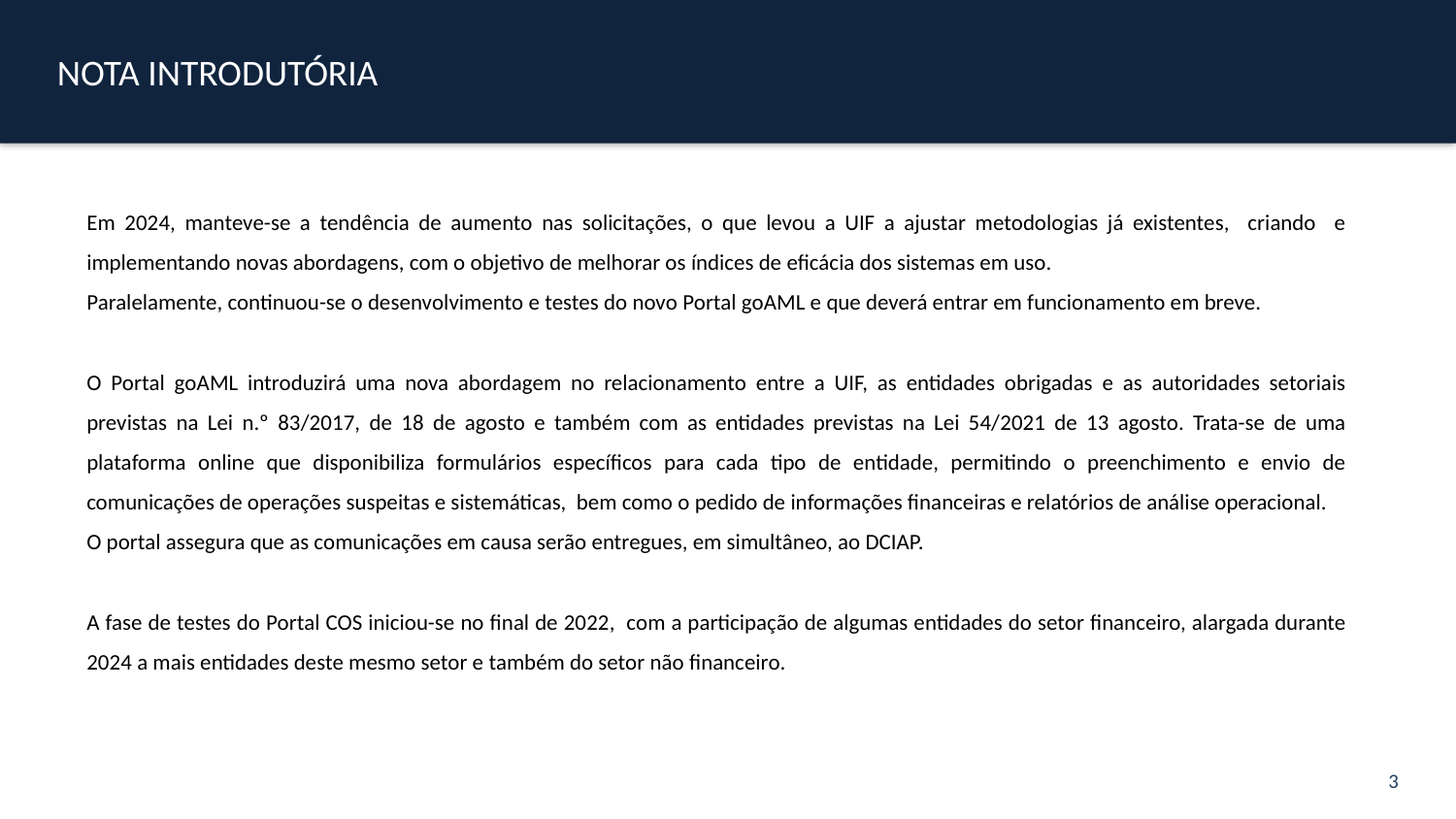

NOTA INTRODUTÓRIA
Em 2024, manteve-se a tendência de aumento nas solicitações, o que levou a UIF a ajustar metodologias já existentes,  criando  e implementando novas abordagens, com o objetivo de melhorar os índices de eficácia dos sistemas em uso.
Paralelamente, continuou-se o desenvolvimento e testes do novo Portal goAML e que deverá entrar em funcionamento em breve.

O Portal goAML introduzirá uma nova abordagem no relacionamento entre a UIF, as entidades obrigadas e as autoridades setoriais previstas na Lei n.º 83/2017, de 18 de agosto e também com as entidades previstas na Lei 54/2021 de 13 agosto. Trata-se de uma plataforma online que disponibiliza formulários específicos para cada tipo de entidade, permitindo o preenchimento e envio de comunicações de operações suspeitas e sistemáticas,  bem como o pedido de informações financeiras e relatórios de análise operacional.
O portal assegura que as comunicações em causa serão entregues, em simultâneo, ao DCIAP.

A fase de testes do Portal COS iniciou-se no final de 2022,  com a participação de algumas entidades do setor financeiro, alargada durante 2024 a mais entidades deste mesmo setor e também do setor não financeiro.
3